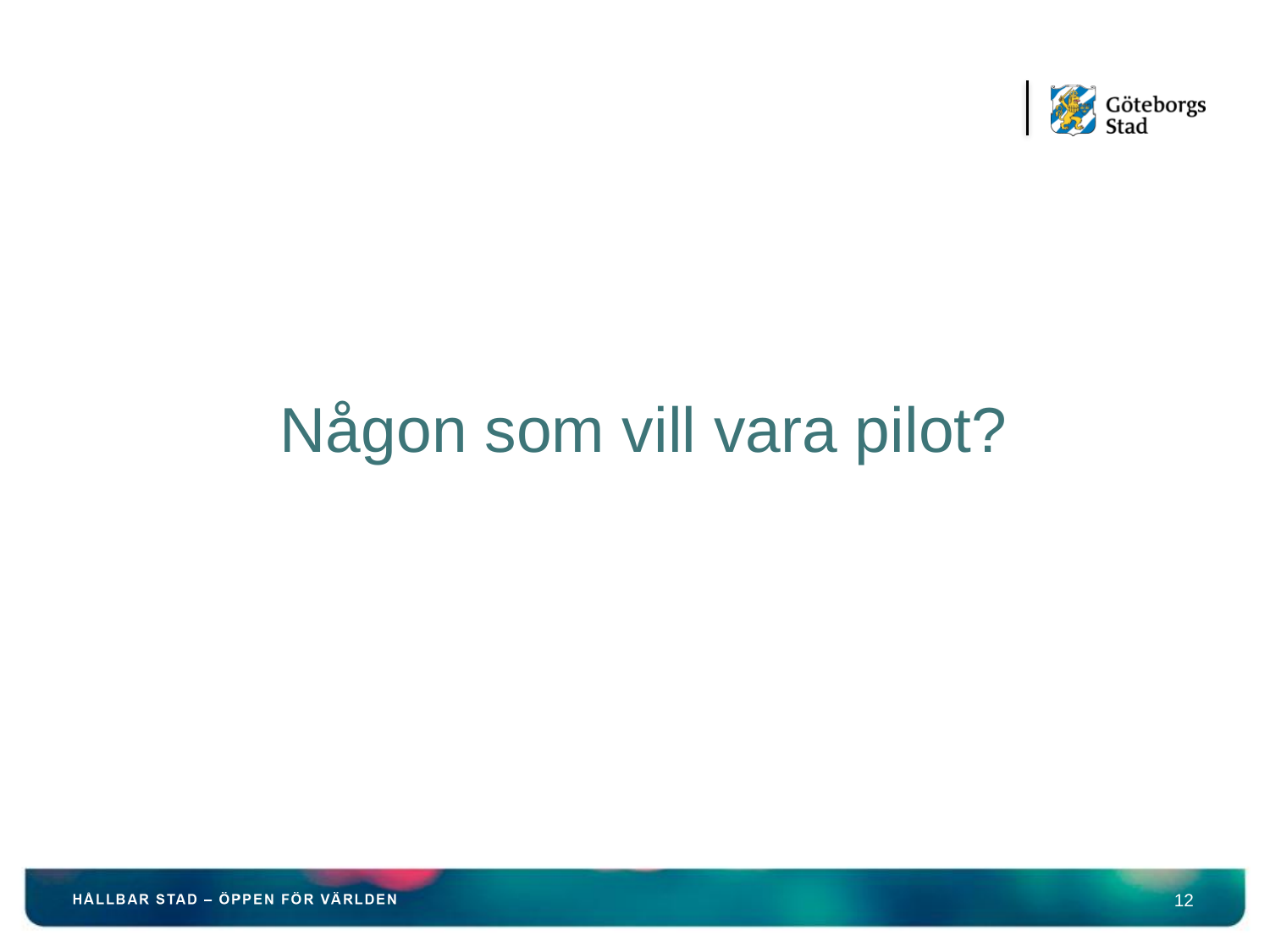

#
Någon som vill vara pilot?
12